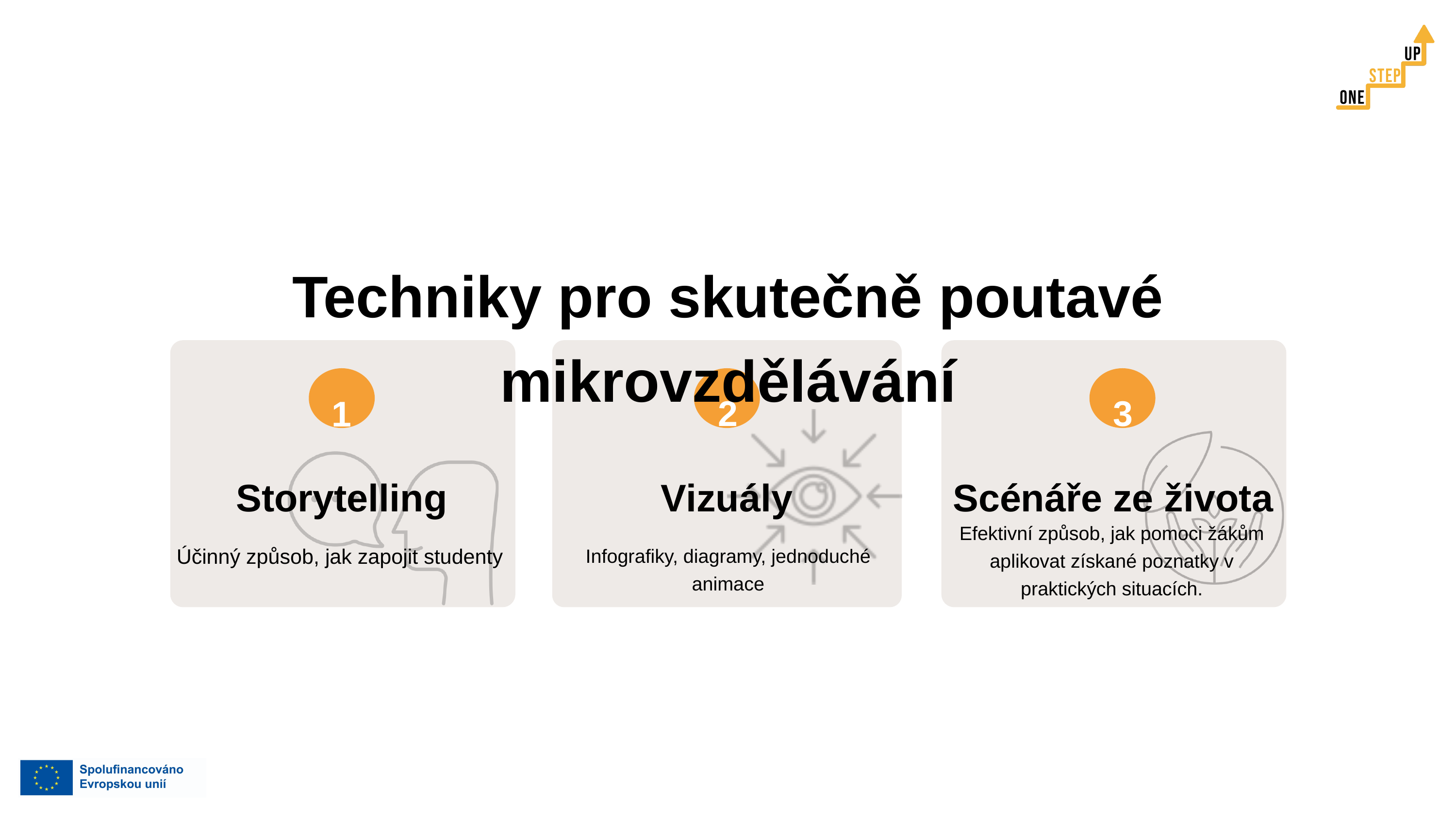

Techniky pro skutečně poutavé mikrovzdělávání
3

2
3
1

Storytelling
Vizuály
Scénáře ze života
Efektivní způsob, jak pomoci žákům aplikovat získané poznatky v praktických situacích.
Účinný způsob, jak zapojit studenty
Infografiky, diagramy, jednoduché animace